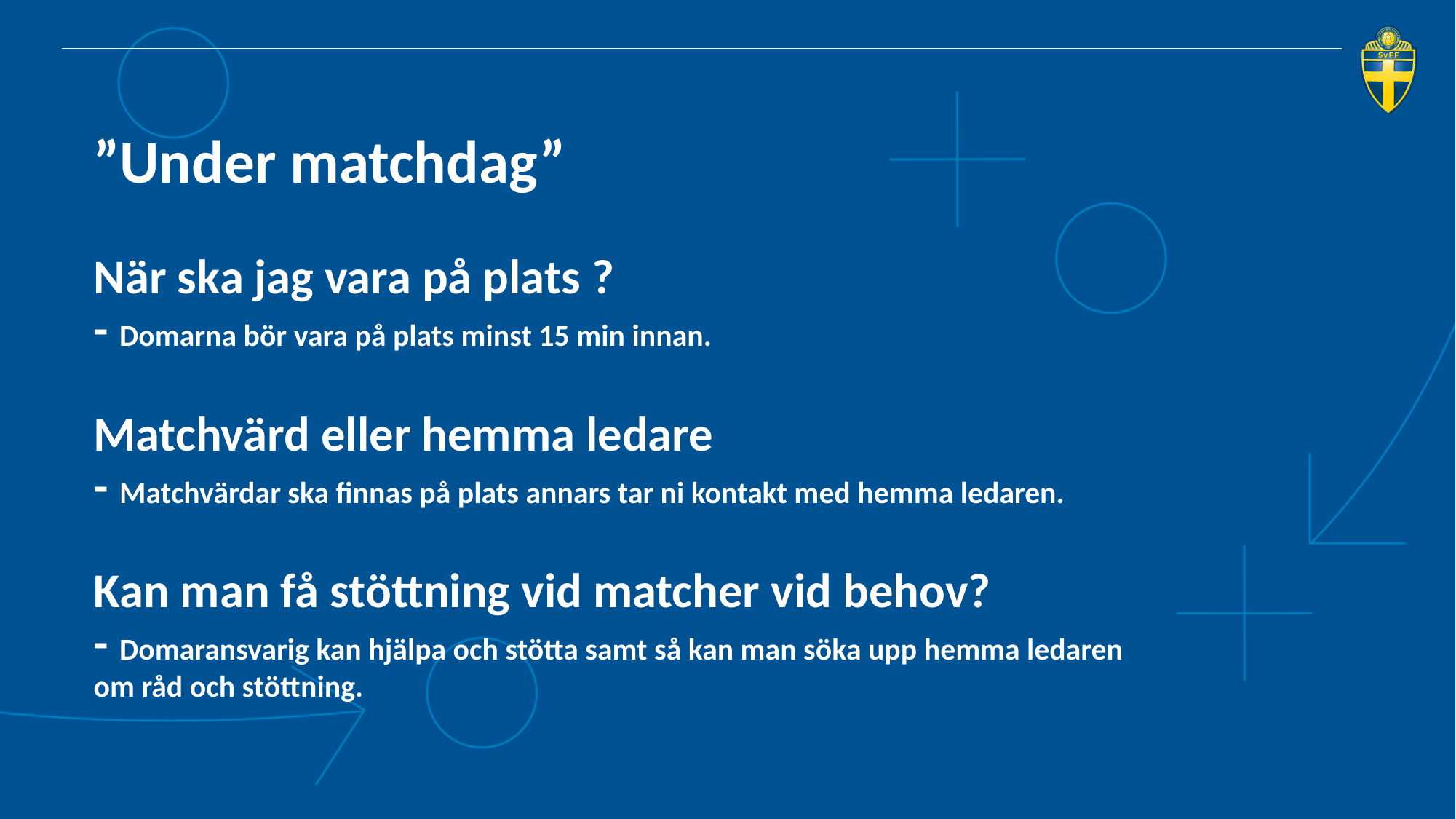

”Under matchdag”
# När ska jag vara på plats ? - Domarna bör vara på plats minst 15 min innan. Matchvärd eller hemma ledare - Matchvärdar ska finnas på plats annars tar ni kontakt med hemma ledaren. Kan man få stöttning vid matcher vid behov? - Domaransvarig kan hjälpa och stötta samt så kan man söka upp hemma ledaren om råd och stöttning.